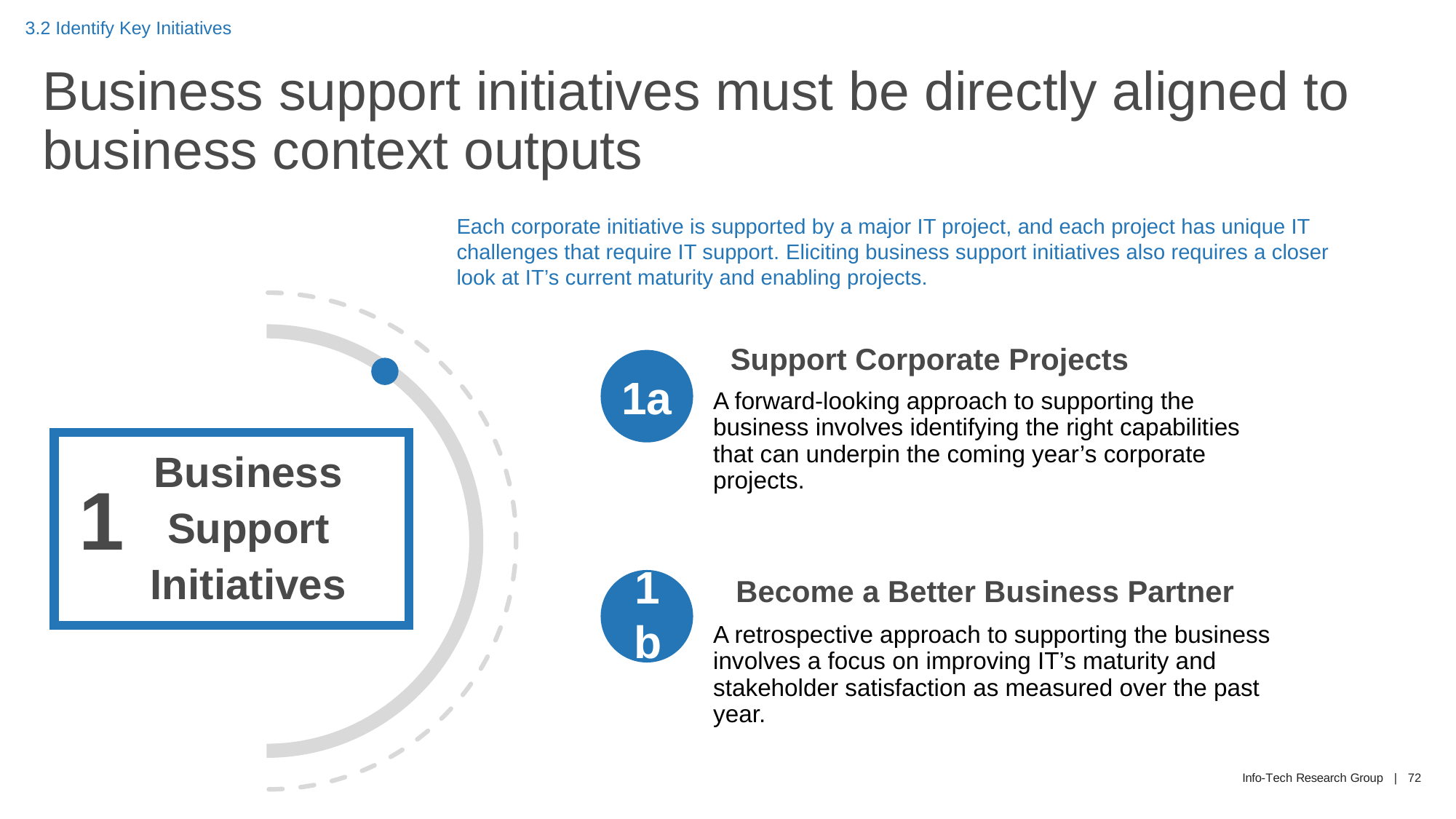

3.2 Identify Key Initiatives
# Business support initiatives must be directly aligned to business context outputs
Each corporate initiative is supported by a major IT project, and each project has unique IT challenges that require IT support. Eliciting business support initiatives also requires a closer look at IT’s current maturity and enabling projects.

Support Corporate Projects

1a
A forward-looking approach to supporting the business involves identifying the right capabilities that can underpin the coming year’s corporate projects.

Business Support Initiatives
1

Become a Better Business Partner
1b
A retrospective approach to supporting the business involves a focus on improving IT’s maturity and stakeholder satisfaction as measured over the past year.